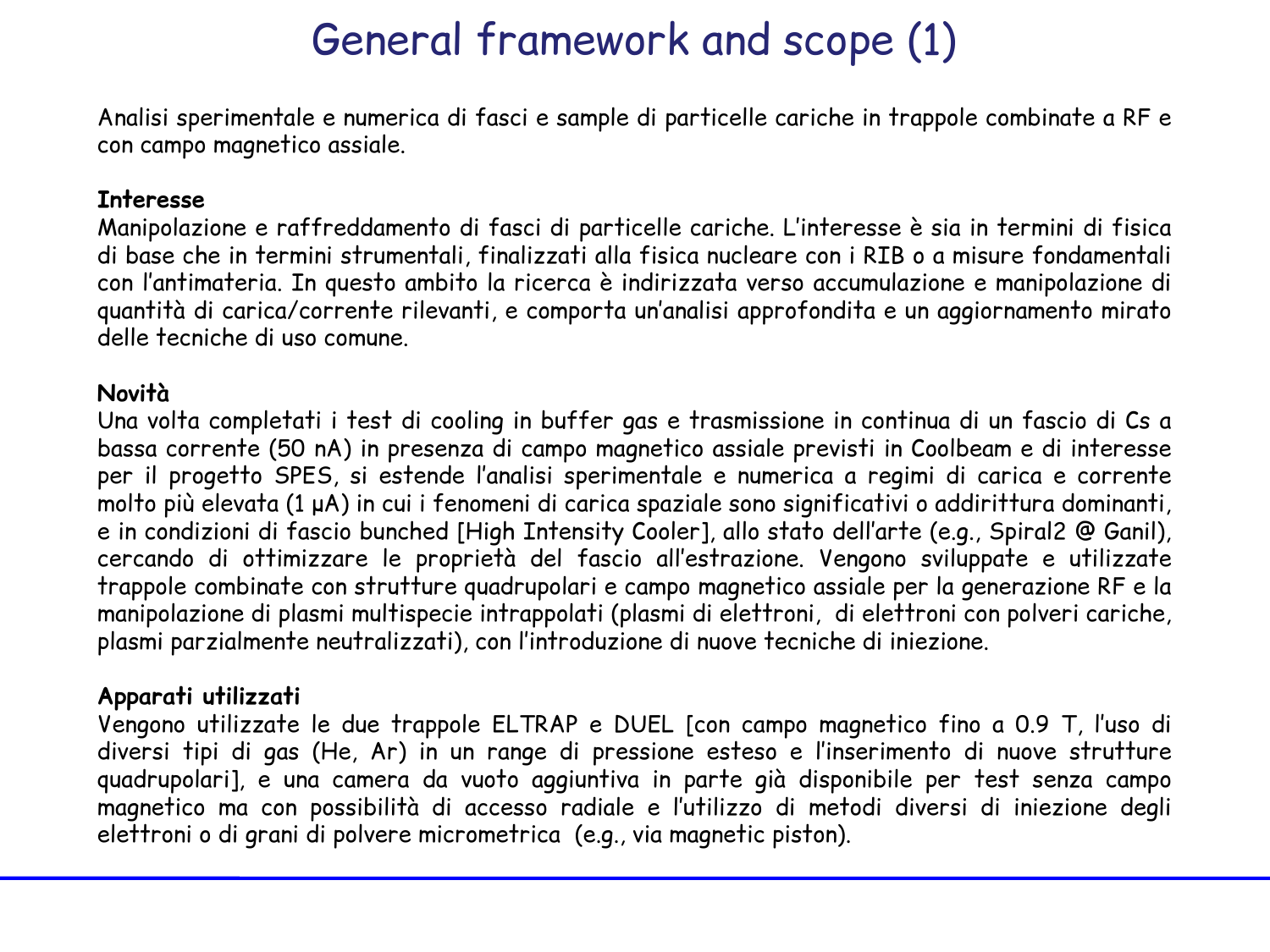

General framework and scope (1)
Analisi sperimentale e numerica di fasci e sample di particelle cariche in trappole combinate a RF e con campo magnetico assiale.

Interesse
Manipolazione e raffreddamento di fasci di particelle cariche. L’interesse è sia in termini di fisica di base che in termini strumentali, finalizzati alla fisica nucleare con i RIB o a misure fondamentali con l’antimateria. In questo ambito la ricerca è indirizzata verso accumulazione e manipolazione di quantità di carica/corrente rilevanti, e comporta un’analisi approfondita e un aggiornamento mirato delle tecniche di uso comune.

Novità
Una volta completati i test di cooling in buffer gas e trasmissione in continua di un fascio di Cs a bassa corrente (50 nA) in presenza di campo magnetico assiale previsti in Coolbeam e di interesse per il progetto SPES, si estende l’analisi sperimentale e numerica a regimi di carica e corrente molto più elevata (1 μA) in cui i fenomeni di carica spaziale sono significativi o addirittura dominanti, e in condizioni di fascio bunched [High Intensity Cooler], allo stato dell’arte (e.g., Spiral2 @ Ganil), cercando di ottimizzare le proprietà del fascio all’estrazione. Vengono sviluppate e utilizzate trappole combinate con strutture quadrupolari e campo magnetico assiale per la generazione RF e la manipolazione di plasmi multispecie intrappolati (plasmi di elettroni,  di elettroni con polveri cariche, plasmi parzialmente neutralizzati), con l’introduzione di nuove tecniche di iniezione.

Apparati utilizzati
Vengono utilizzate le due trappole ELTRAP e DUEL [con campo magnetico fino a 0.9 T, l’uso di diversi tipi di gas (He, Ar) in un range di pressione esteso e l’inserimento di nuove strutture quadrupolari], e una camera da vuoto aggiuntiva in parte già disponibile per test senza campo magnetico ma con possibilità di accesso radiale e l’utilizzo di metodi diversi di iniezione degli elettroni o di grani di polvere micrometrica  (e.g., via magnetic piston).